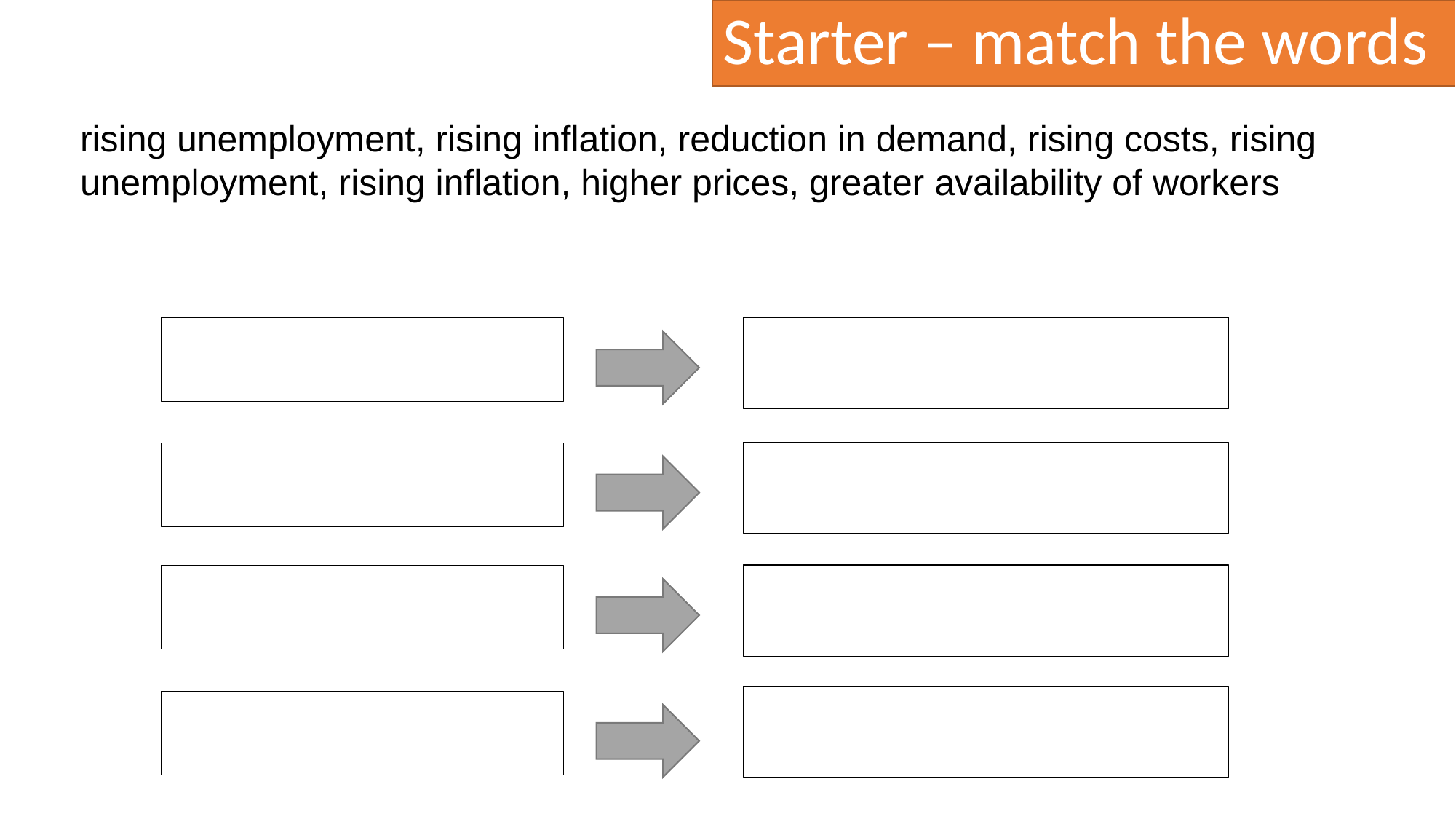

# Starter – match the words
rising unemployment, rising inflation, reduction in demand, rising costs, rising unemployment, rising inflation, higher prices, greater availability of workers